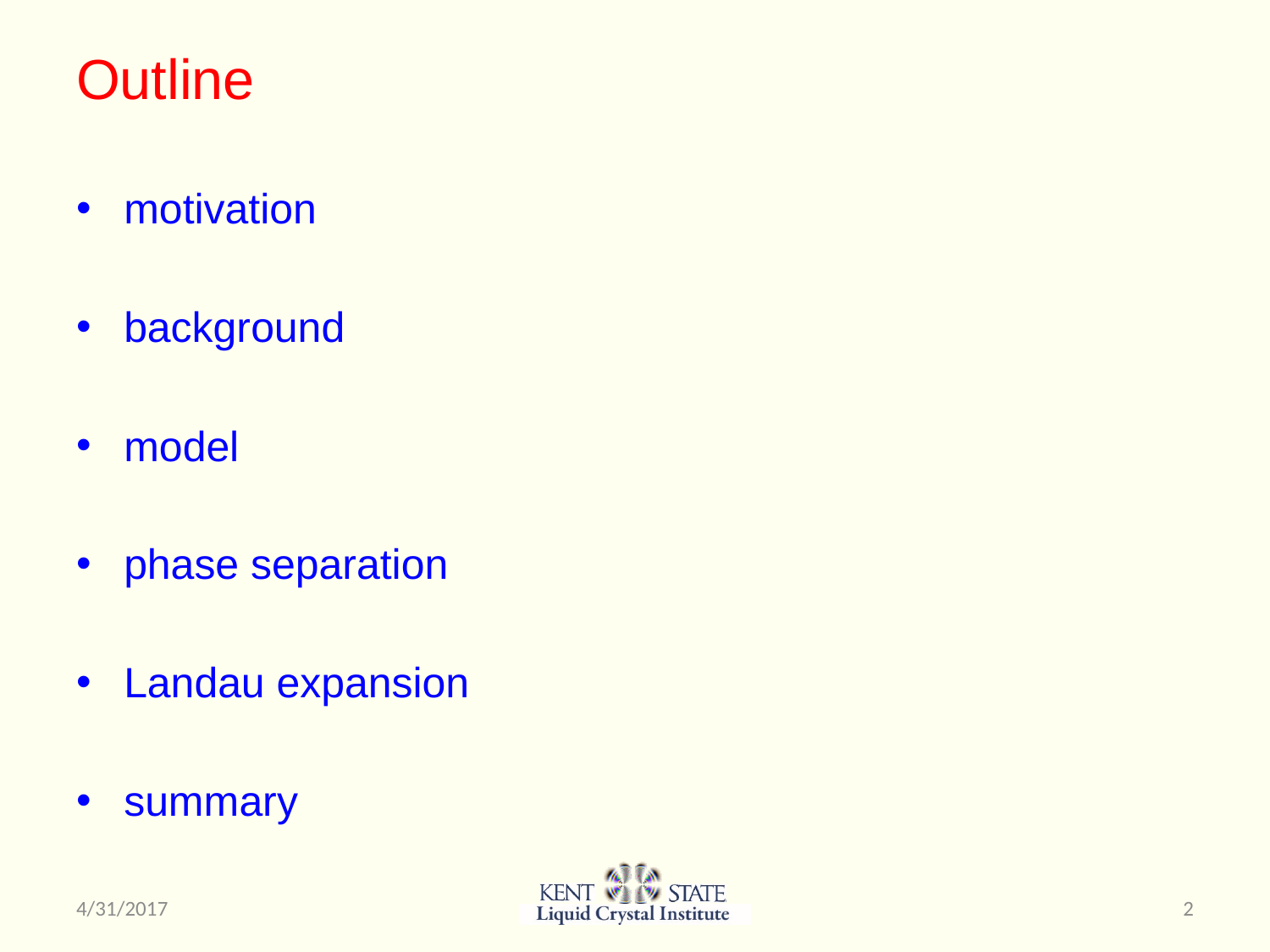

# Outline

motivation

background

model

phase separation

Landau expansion

summary

4/31/2017
2